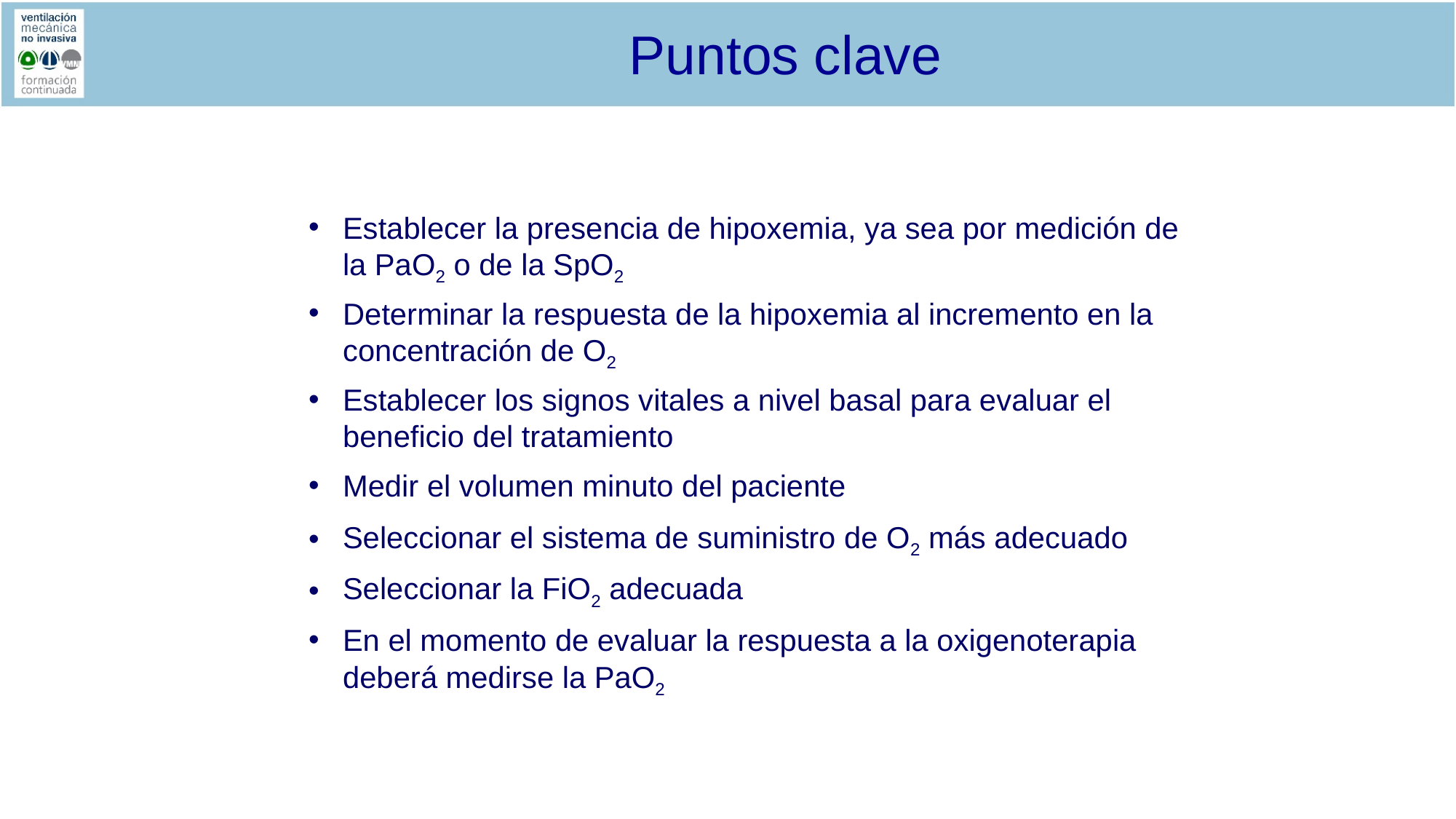

Puntos clave
#

Establecer la presencia de hipoxemia, ya sea por medición de la PaO2 o de la SpO2

Determinar la respuesta de la hipoxemia al incremento en la concentración de O2
Establecer los signos vitales a nivel basal para evaluar el beneficio del tratamiento
Medir el volumen minuto del paciente
Seleccionar el sistema de suministro de O2 más adecuado
Seleccionar la FiO2 adecuada
En el momento de evaluar la respuesta a la oxigenoterapia deberá medirse la PaO2